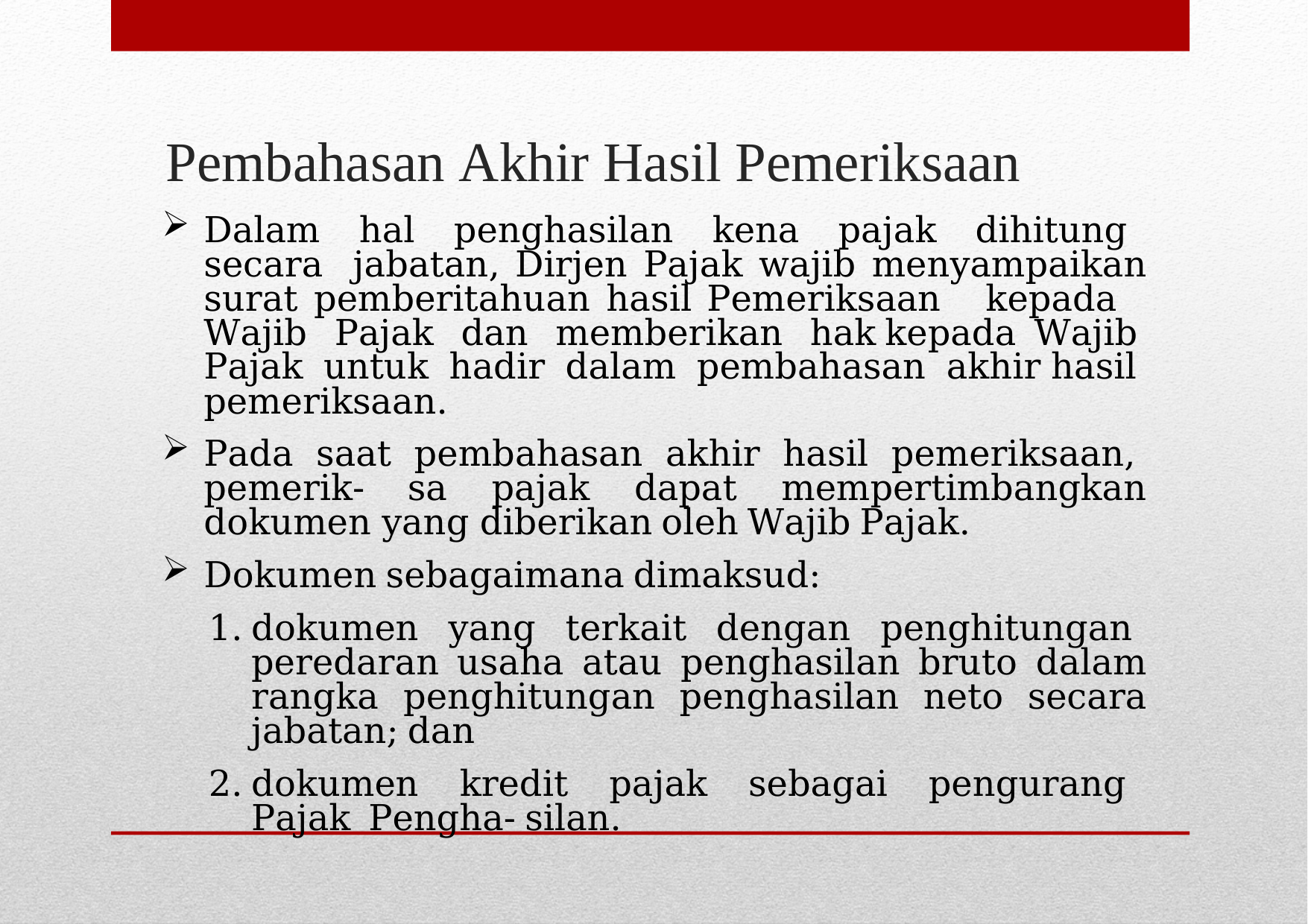

Pembahasan Akhir Hasil Pemeriksaan
Dalam  hal  penghasilan  kena  pajak  dihitung  secara  jabatan, Dirjen Pajak wajib menyampaikan surat pemberitahuan hasil Pemeriksaan   kepada   Wajib   Pajak   dan   memberikan   hak kepada  Wajib  Pajak  untuk  hadir  dalam  pembahasan  akhir hasil  pemeriksaan.
Pada  saat  pembahasan  akhir  hasil  pemeriksaan,  pemerik- sa pajak dapat mempertimbangkan dokumen yang diberikan oleh Wajib Pajak.
Dokumen sebagaimana dimaksud:
dokumen  yang  terkait  dengan  penghitungan  peredaran usaha atau penghasilan bruto dalam rangka penghitungan penghasilan neto secara jabatan; dan
dokumen  kredit  pajak  sebagai  pengurang  Pajak  Pengha- silan.